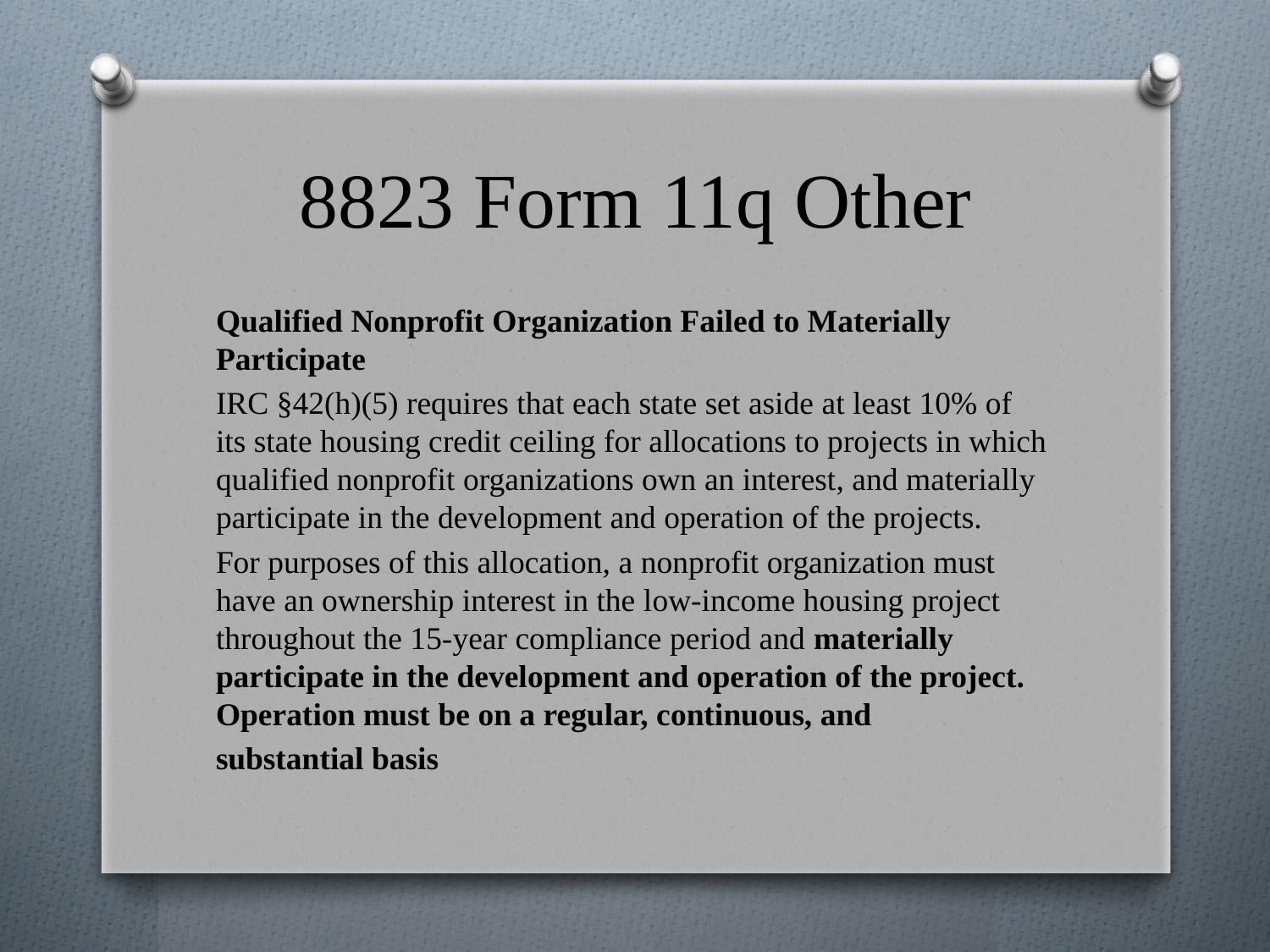

# 8823 Form 11q Other
Qualified Nonprofit Organization Failed to Materially Participate
IRC §42(h)(5) requires that each state set aside at least 10% of its state housing credit ceiling for allocations to projects in which qualified nonprofit organizations own an interest, and materially participate in the development and operation of the projects.
For purposes of this allocation, a nonprofit organization must have an ownership interest in the low-income housing project throughout the 15-year compliance period and materially participate in the development and operation of the project. Operation must be on a regular, continuous, and
substantial basis